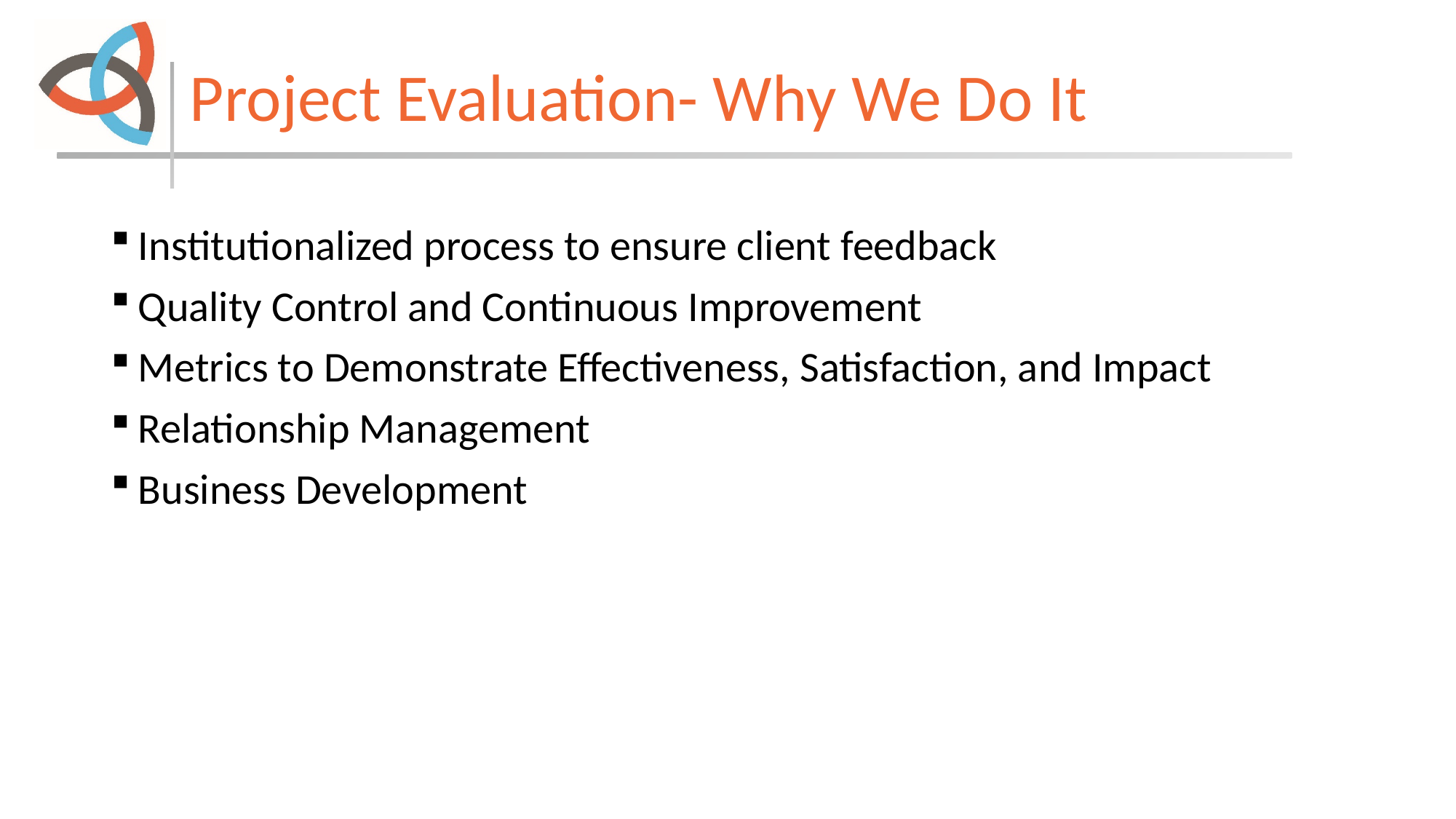

# Project Evaluation- Why We Do It
Institutionalized process to ensure client feedback
Quality Control and Continuous Improvement
Metrics to Demonstrate Effectiveness, Satisfaction, and Impact
Relationship Management
Business Development